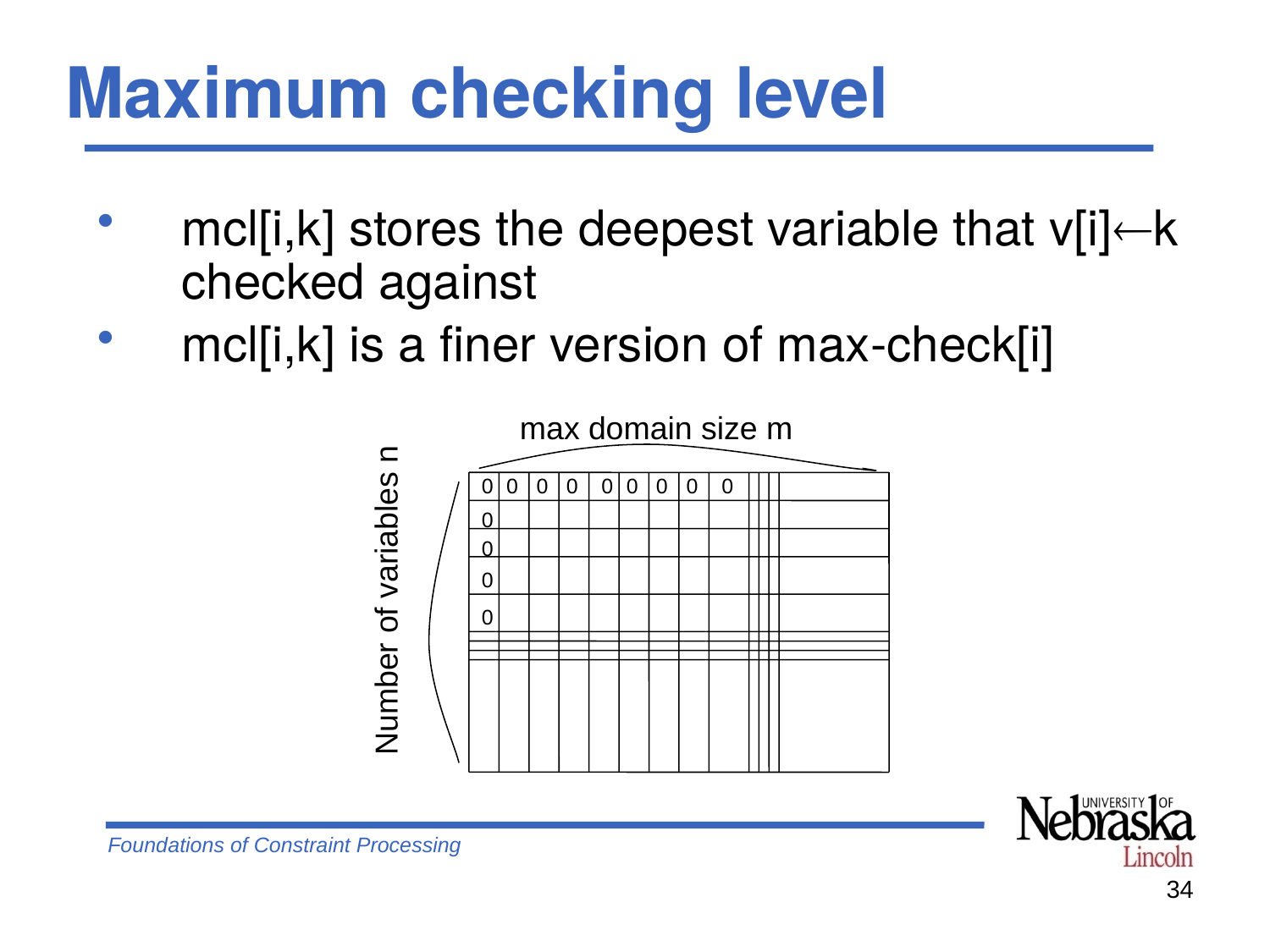

# Maximum checking level

mcl[i,k] stores the deepest variable that v[i]←k checked against
mcl[i,k] is a finer version of max-check[i]

max domain size m

Number of variables n
0
0
0
0
0
0
0
0
0

0

0

0

0

34